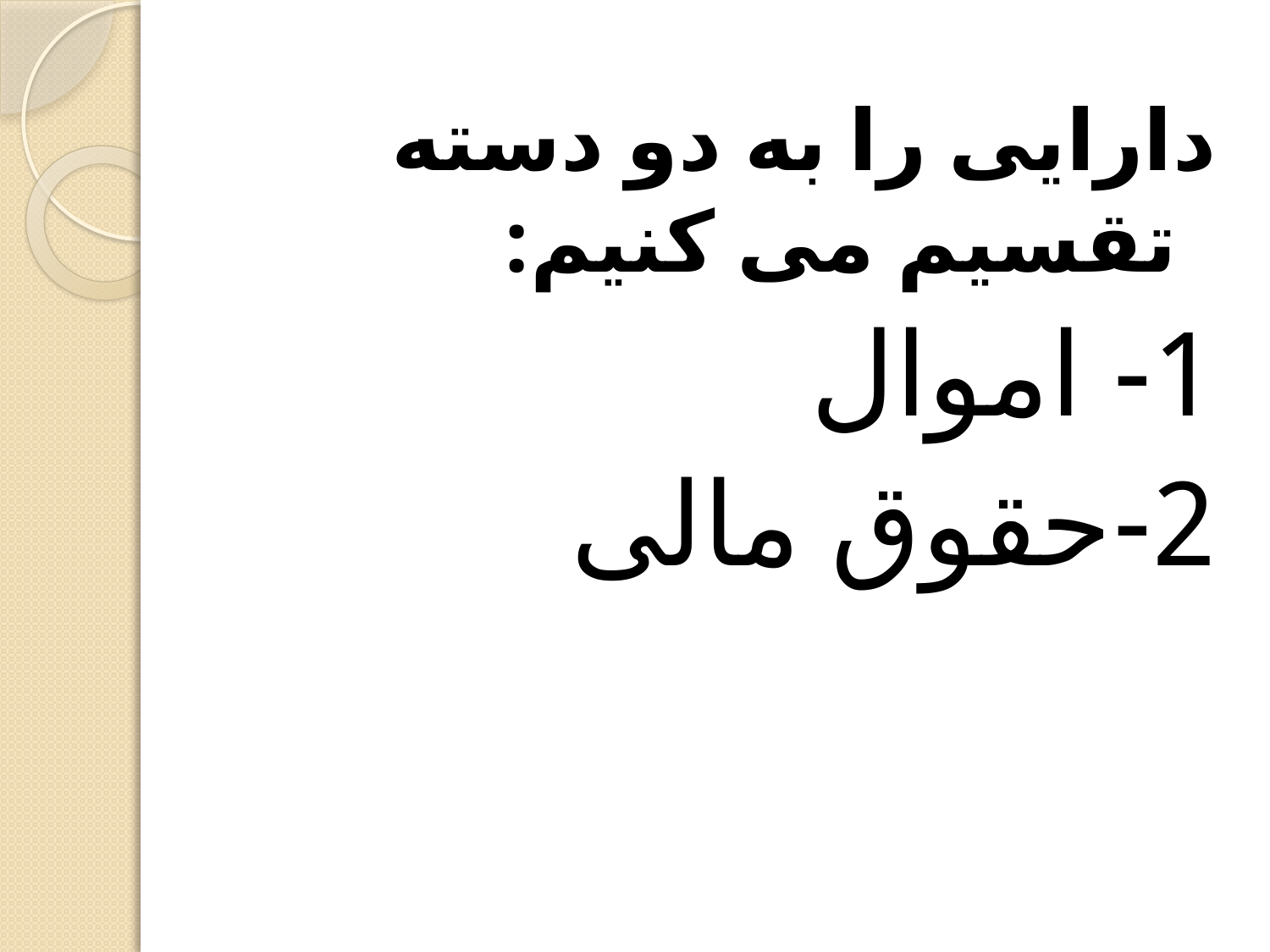

دارایی را به دو دسته تقسیم می کنیم:
1- اموال
2-حقوق مالی